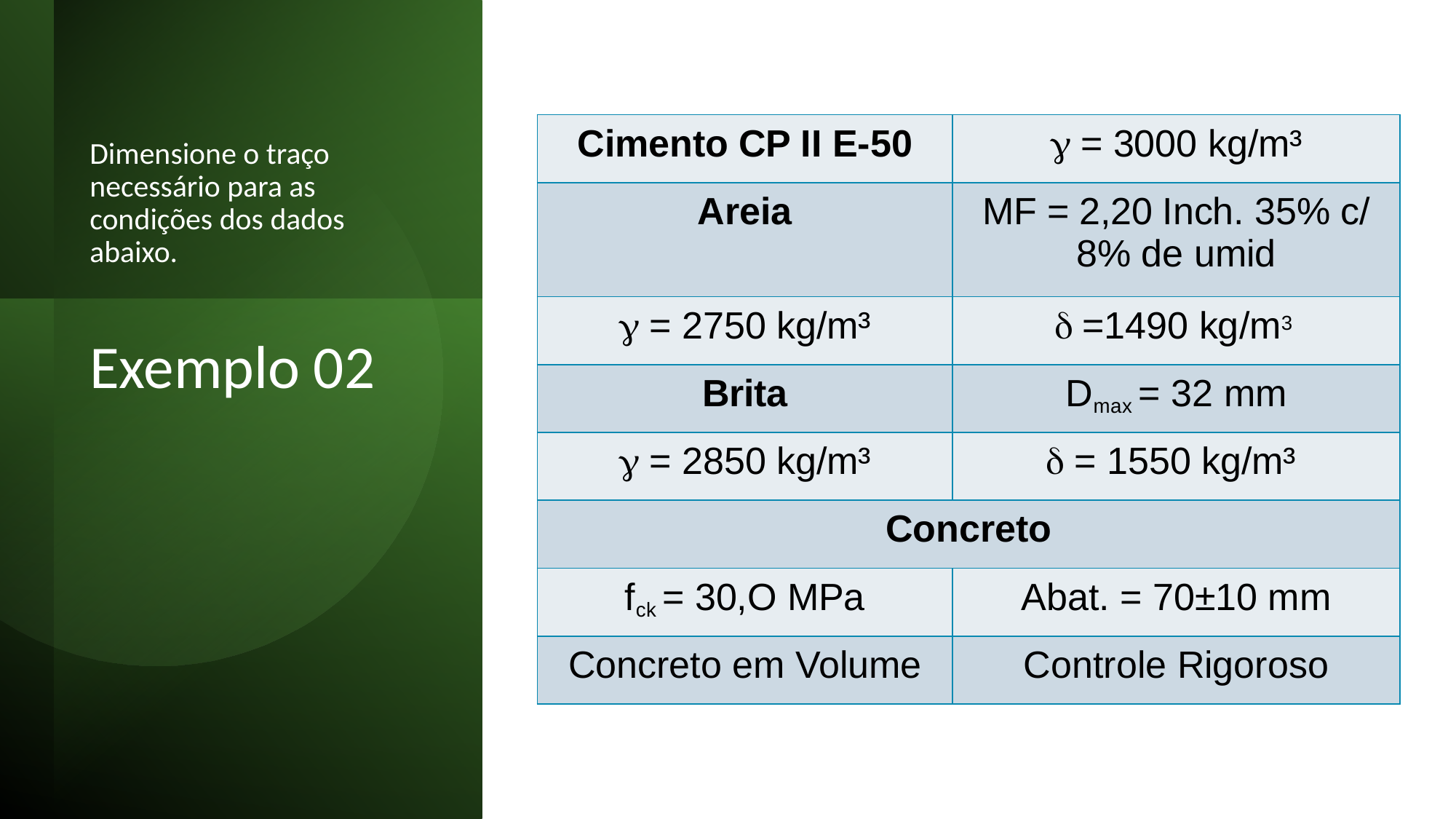

Dimensione o traço necessário para as condições dos dados abaixo.
| Cimento CP II E-50 | γ = 3000 kg/m³ |
| --- | --- |
| Areia | MF = 2,20 Inch. 35% c/ 8% de umid |
| γ = 2750 kg/m³ | δ =1490 kg/m3 |
| Brita | Dmax = 32 mm |
| γ = 2850 kg/m³ | δ = 1550 kg/m³ |
| Concreto |  |
| fck = 30,O MPa | Abat. = 70±10 mm |
| Concreto em Volume | Controle Rigoroso |

# Exemplo 02